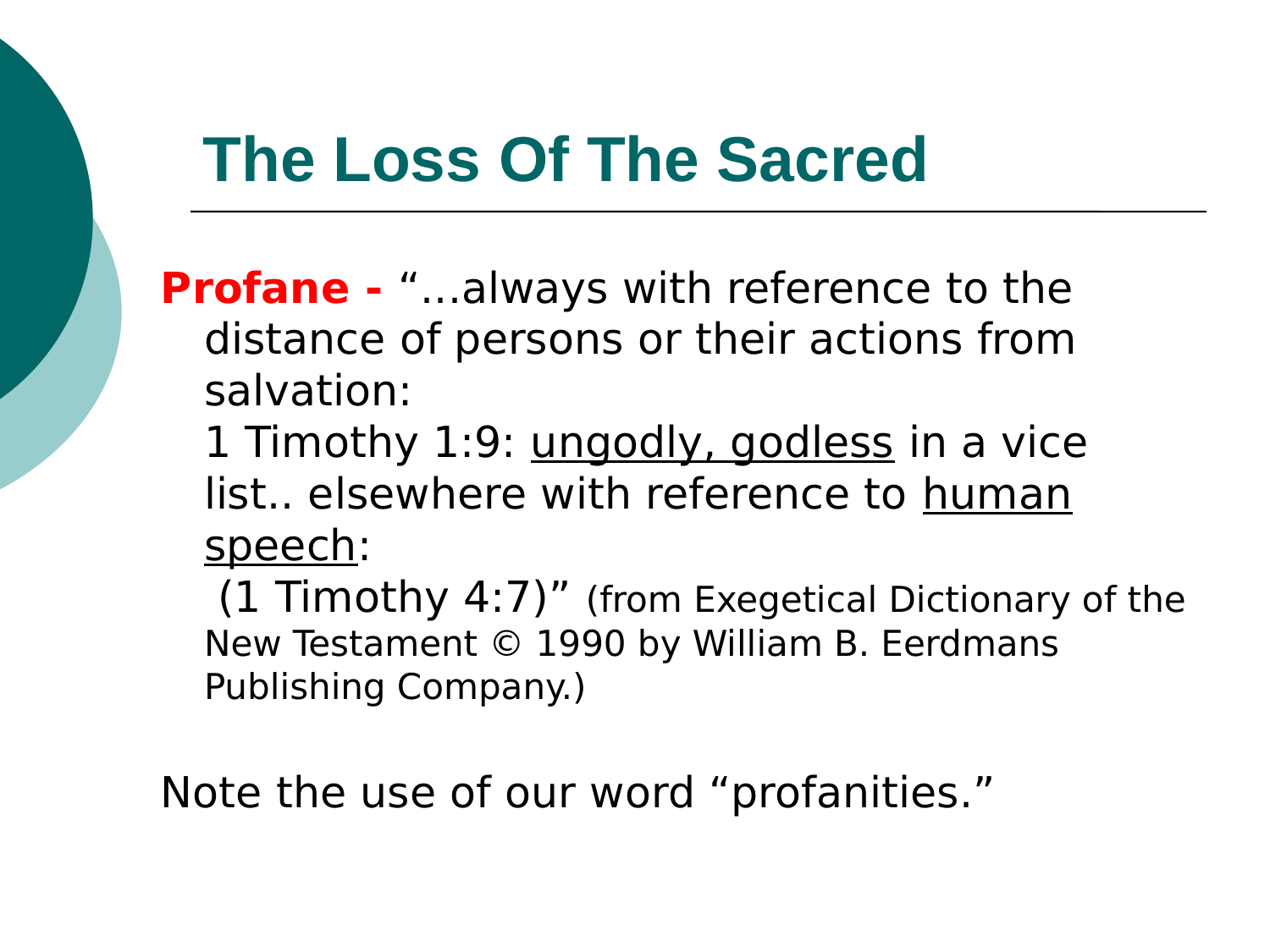

# The Loss Of The Sacred
Profane - “...always with reference to the distance of persons or their actions from salvation:
1 Timothy 1:9: ungodly, godless in a vice list.. elsewhere with reference to human speech:
 (1 Timothy 4:7)” (from Exegetical Dictionary of the New Testament © 1990 by William B. Eerdmans Publishing Company.)

Note the use of our word “profanities.”